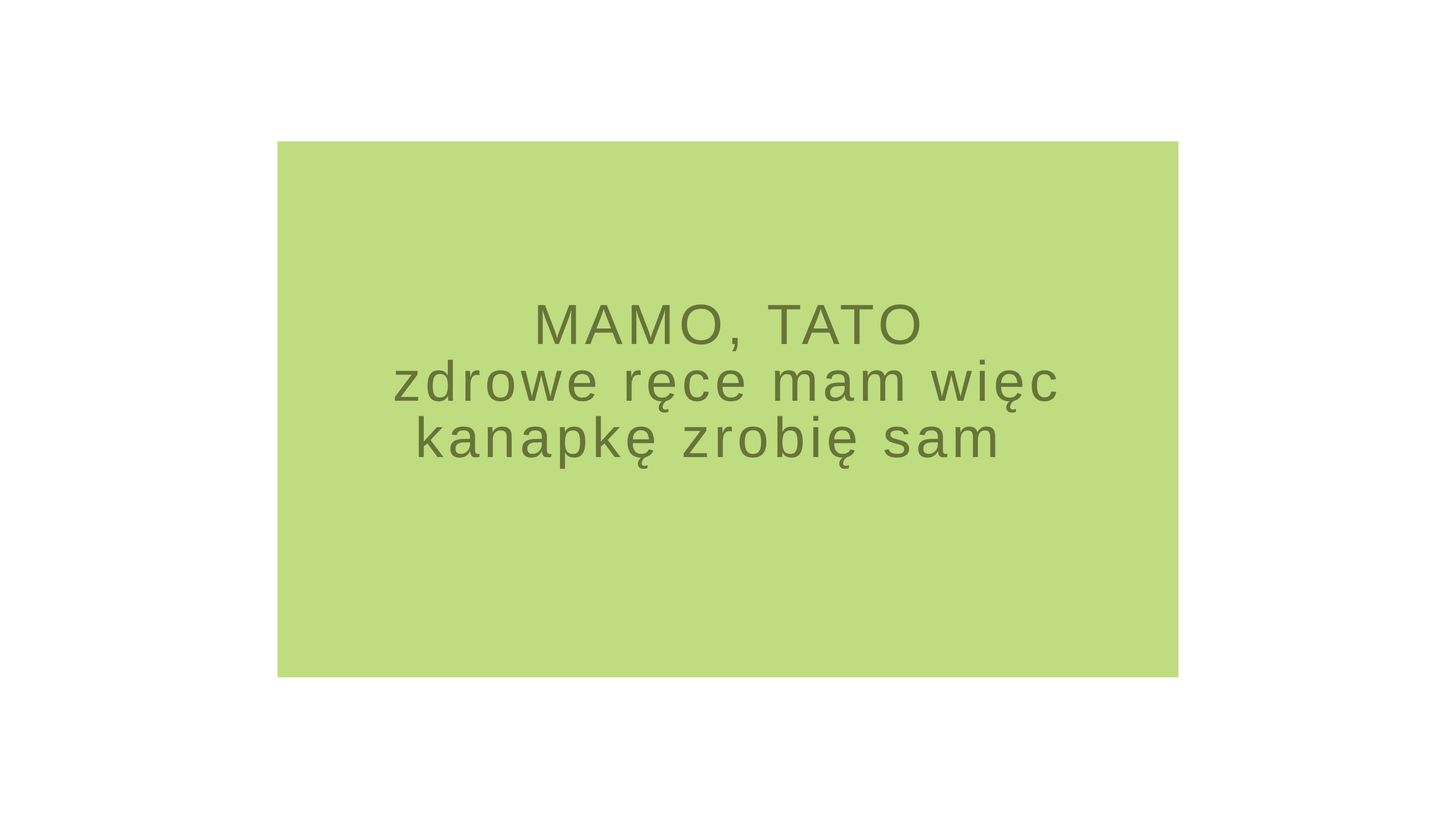

MAMO, TATO
zdrowe ręce mam więc kanapkę zrobię sam